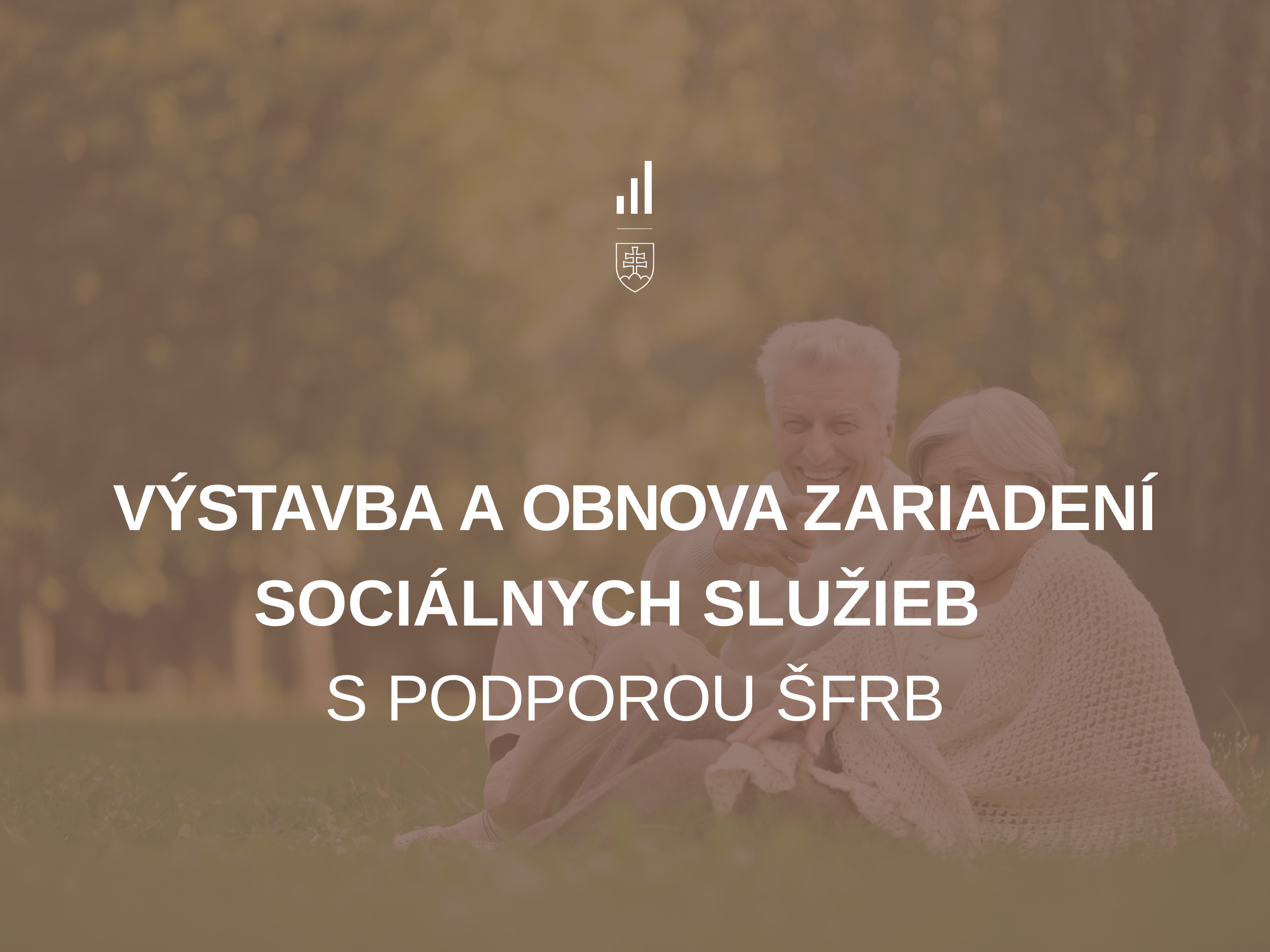

# VÝSTAVBA A OBNOVA ZARIADENÍ SOCIÁLNYCH SLUŽIEB S PODPOROU ŠFRB